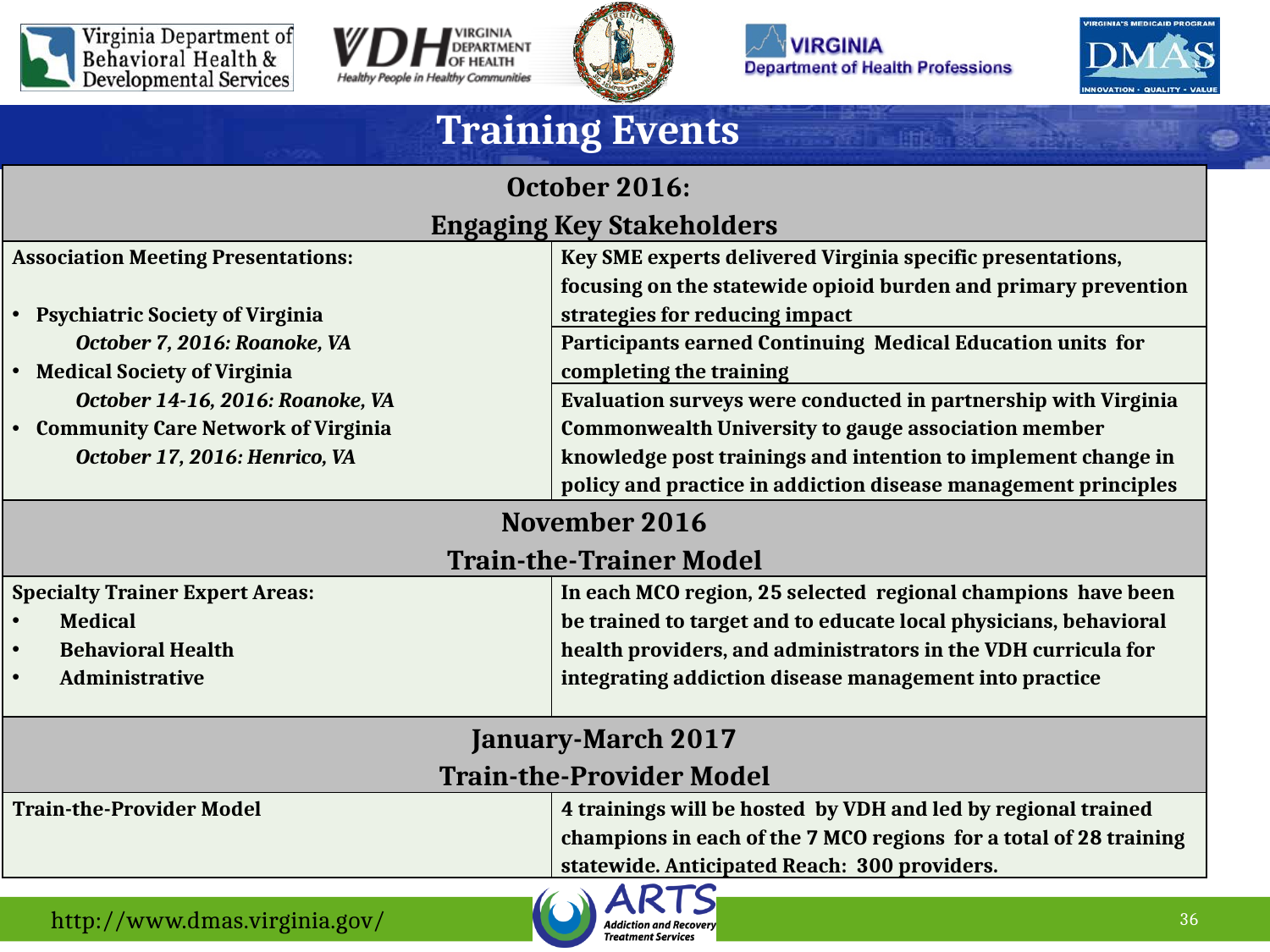

# Training Events
| October 2016: Engaging Key Stakeholders |  |
| --- | --- |
| Association Meeting Presentations: Psychiatric Society of Virginia October 7, 2016: Roanoke, VA Medical Society of Virginia October 14-16, 2016: Roanoke, VA Community Care Network of Virginia October 17, 2016: Henrico, VA | Key SME experts delivered Virginia specific presentations, focusing on the statewide opioid burden and primary prevention strategies for reducing impact |
|  | Participants earned Continuing Medical Education units for completing the training |
|  | Evaluation surveys were conducted in partnership with Virginia Commonwealth University to gauge association member knowledge post trainings and intention to implement change in policy and practice in addiction disease management principles |
| November 2016 Train-the-Trainer Model |  |
| Specialty Trainer Expert Areas: Medical Behavioral Health Administrative | In each MCO region, 25 selected regional champions have been be trained to target and to educate local physicians, behavioral health providers, and administrators in the VDH curricula for integrating addiction disease management into practice |
| January-March 2017 Train-the-Provider Model |  |
| Train-the-Provider Model | 4 trainings will be hosted by VDH and led by regional trained champions in each of the 7 MCO regions for a total of 28 training statewide. Anticipated Reach: 300 providers. |